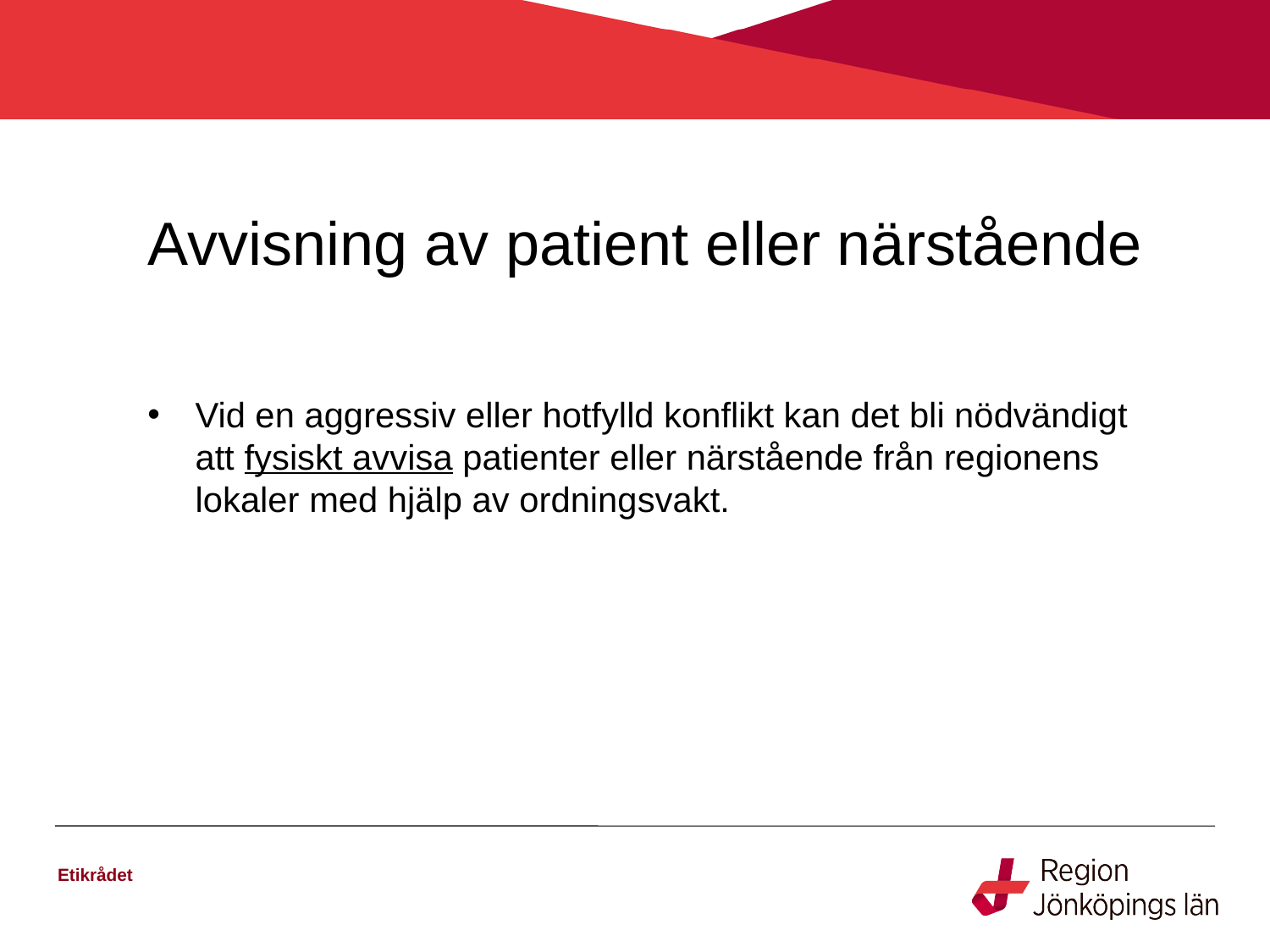

# Avvisning av patient eller närstående
Vid en aggressiv eller hotfylld konflikt kan det bli nödvändigt att fysiskt avvisa patienter eller närstående från regionens lokaler med hjälp av ordningsvakt.
Etikrådet